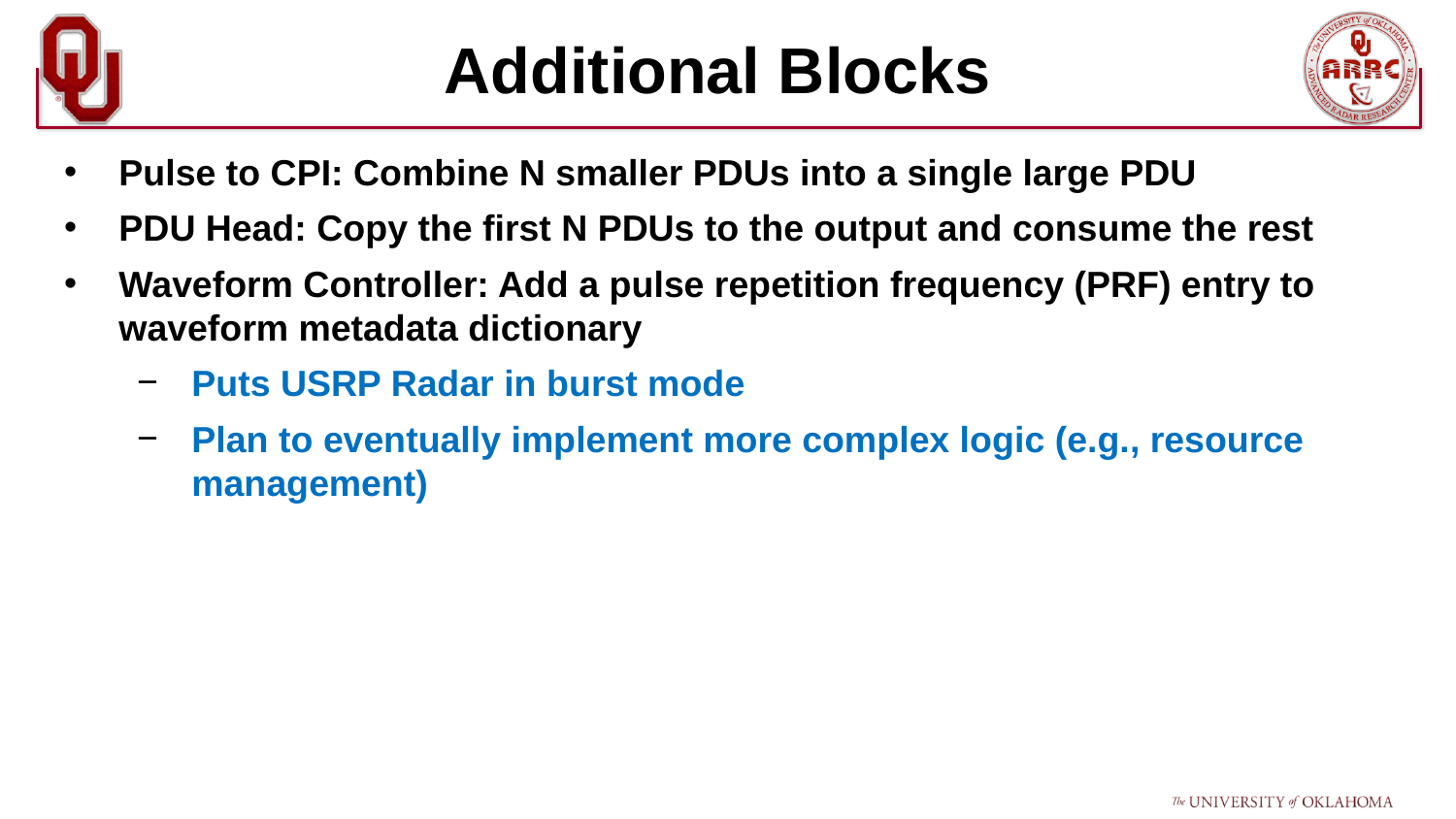

# Additional Blocks
Pulse to CPI: Combine N smaller PDUs into a single large PDU
PDU Head: Copy the first N PDUs to the output and consume the rest
Waveform Controller: Add a pulse repetition frequency (PRF) entry to waveform metadata dictionary
Puts USRP Radar in burst mode
Plan to eventually implement more complex logic (e.g., resource management)